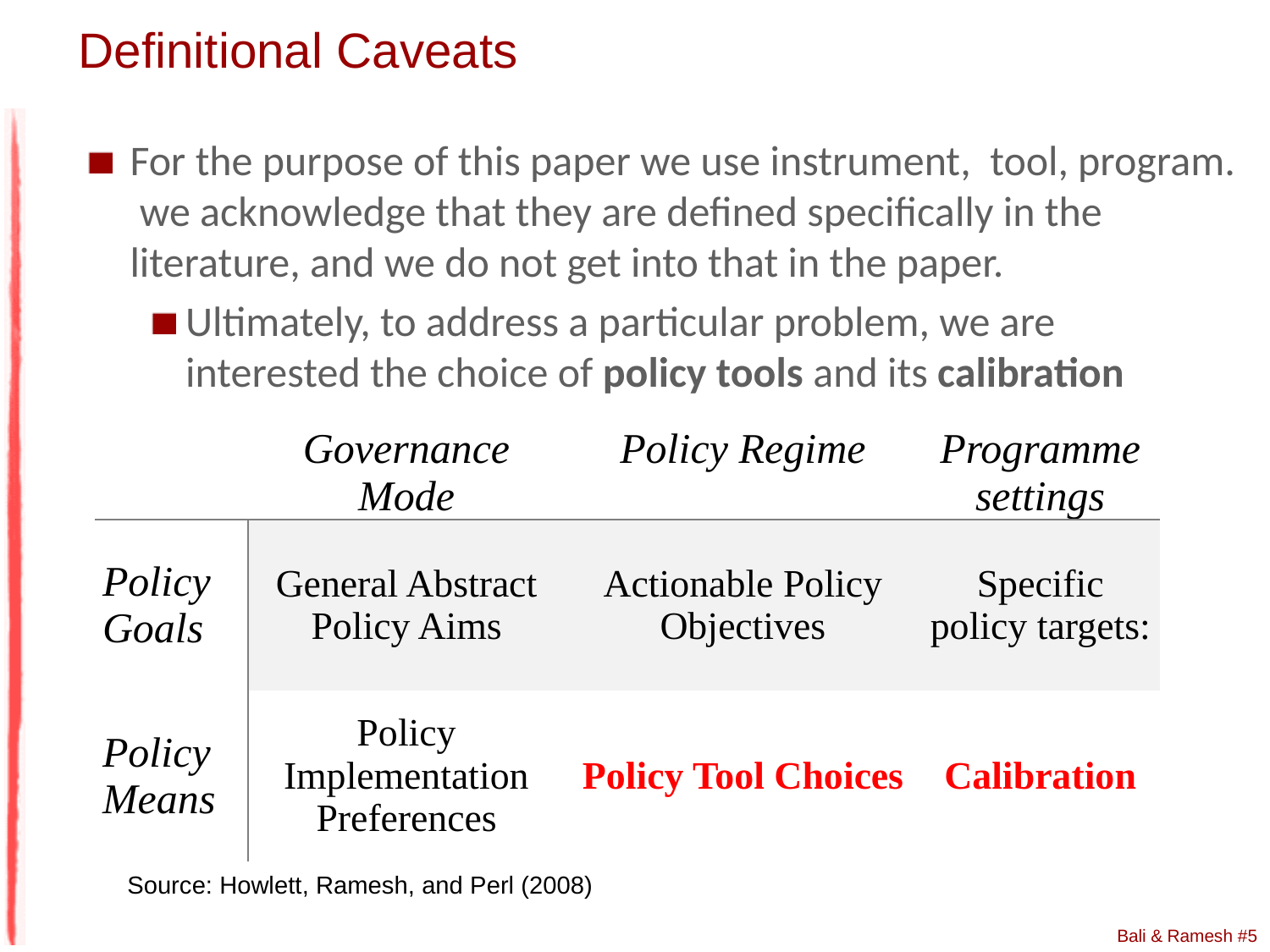

# Definitional Caveats
For the purpose of this paper we use instrument,  tool, program.  we acknowledge that they are defined specifically in the literature, and we do not get into that in the paper.
Ultimately, to address a particular problem, we are interested the choice of policy tools and its calibration

|  | Governance Mode | Policy Regime | Programme settings |
| --- | --- | --- | --- |
| Policy Goals | General Abstract Policy Aims | Actionable Policy Objectives | Specific policy targets: |
| Policy Means | Policy Implementation Preferences | Policy Tool Choices | Calibration |

Source: Howlett, Ramesh, and Perl (2008)
Bali & Ramesh #5